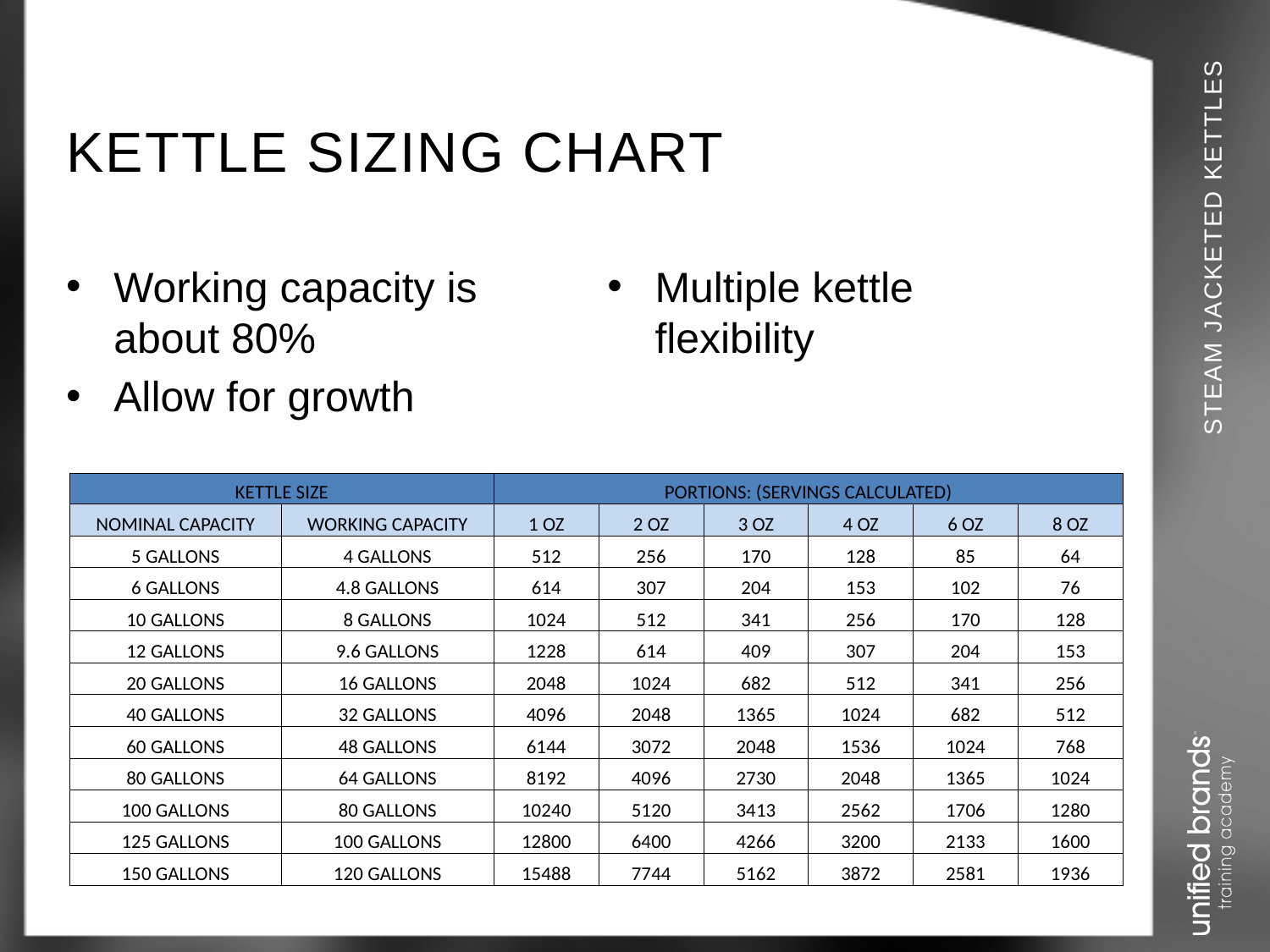

# KETTLE SIZING CHART

Working capacity is about 80%
Allow for growth
Multiple kettle flexibility
| KETTLE SIZE |  | PORTIONS: (SERVINGS CALCULATED) |  |  |  |  |  |
| --- | --- | --- | --- | --- | --- | --- | --- |
| NOMINAL CAPACITY | WORKING CAPACITY | 1 OZ | 2 OZ | 3 OZ | 4 OZ | 6 OZ | 8 OZ |
| 5 GALLONS | 4 GALLONS | 512 | 256 | 170 | 128 | 85 | 64 |
| 6 GALLONS | 4.8 GALLONS | 614 | 307 | 204 | 153 | 102 | 76 |
| 10 GALLONS | 8 GALLONS | 1024 | 512 | 341 | 256 | 170 | 128 |
| 12 GALLONS | 9.6 GALLONS | 1228 | 614 | 409 | 307 | 204 | 153 |
| 20 GALLONS | 16 GALLONS | 2048 | 1024 | 682 | 512 | 341 | 256 |
| 40 GALLONS | 32 GALLONS | 4096 | 2048 | 1365 | 1024 | 682 | 512 |
| 60 GALLONS | 48 GALLONS | 6144 | 3072 | 2048 | 1536 | 1024 | 768 |
| 80 GALLONS | 64 GALLONS | 8192 | 4096 | 2730 | 2048 | 1365 | 1024 |
| 100 GALLONS | 80 GALLONS | 10240 | 5120 | 3413 | 2562 | 1706 | 1280 |
| 125 GALLONS | 100 GALLONS | 12800 | 6400 | 4266 | 3200 | 2133 | 1600 |
| 150 GALLONS | 120 GALLONS | 15488 | 7744 | 5162 | 3872 | 2581 | 1936 |